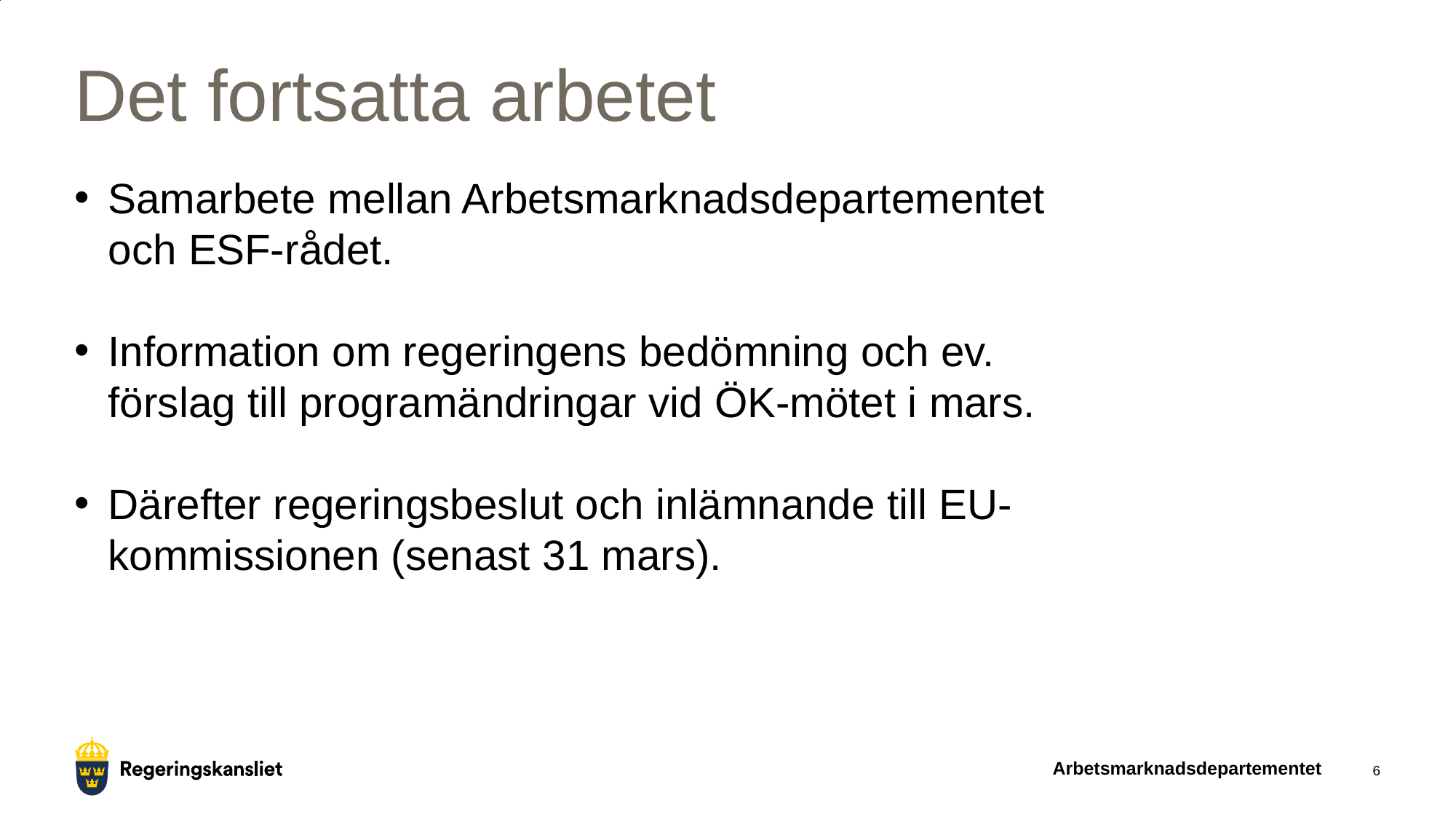

# Det fortsatta arbetet
Samarbete mellan Arbetsmarknadsdepartementet och ESF-rådet.

Information om regeringens bedömning och ev. förslag till programändringar vid ÖK-mötet i mars.

Därefter regeringsbeslut och inlämnande till EU-kommissionen (senast 31 mars).
Arbetsmarknadsdepartementet
6